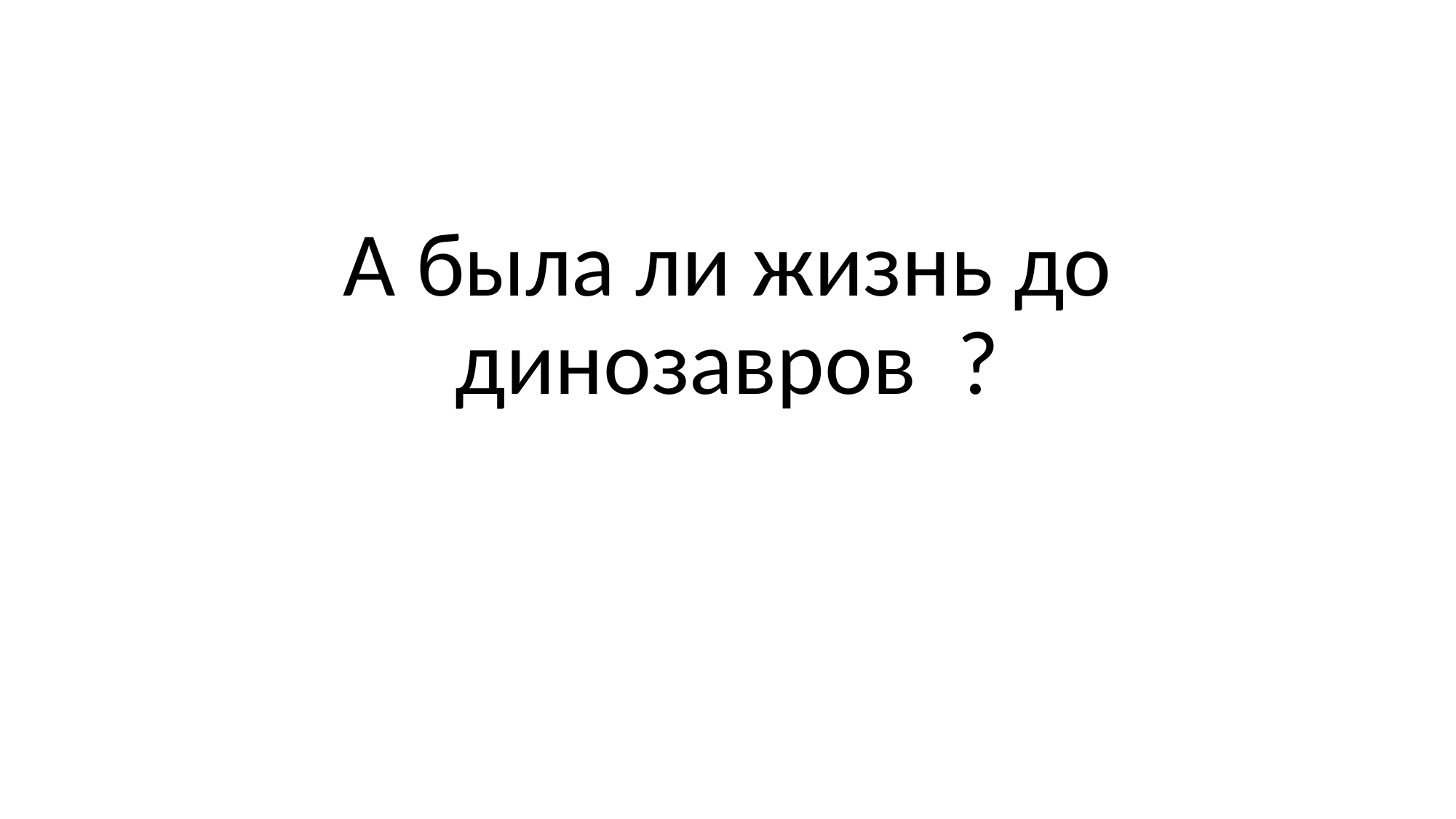

# А была ли жизнь до динозавров  ?